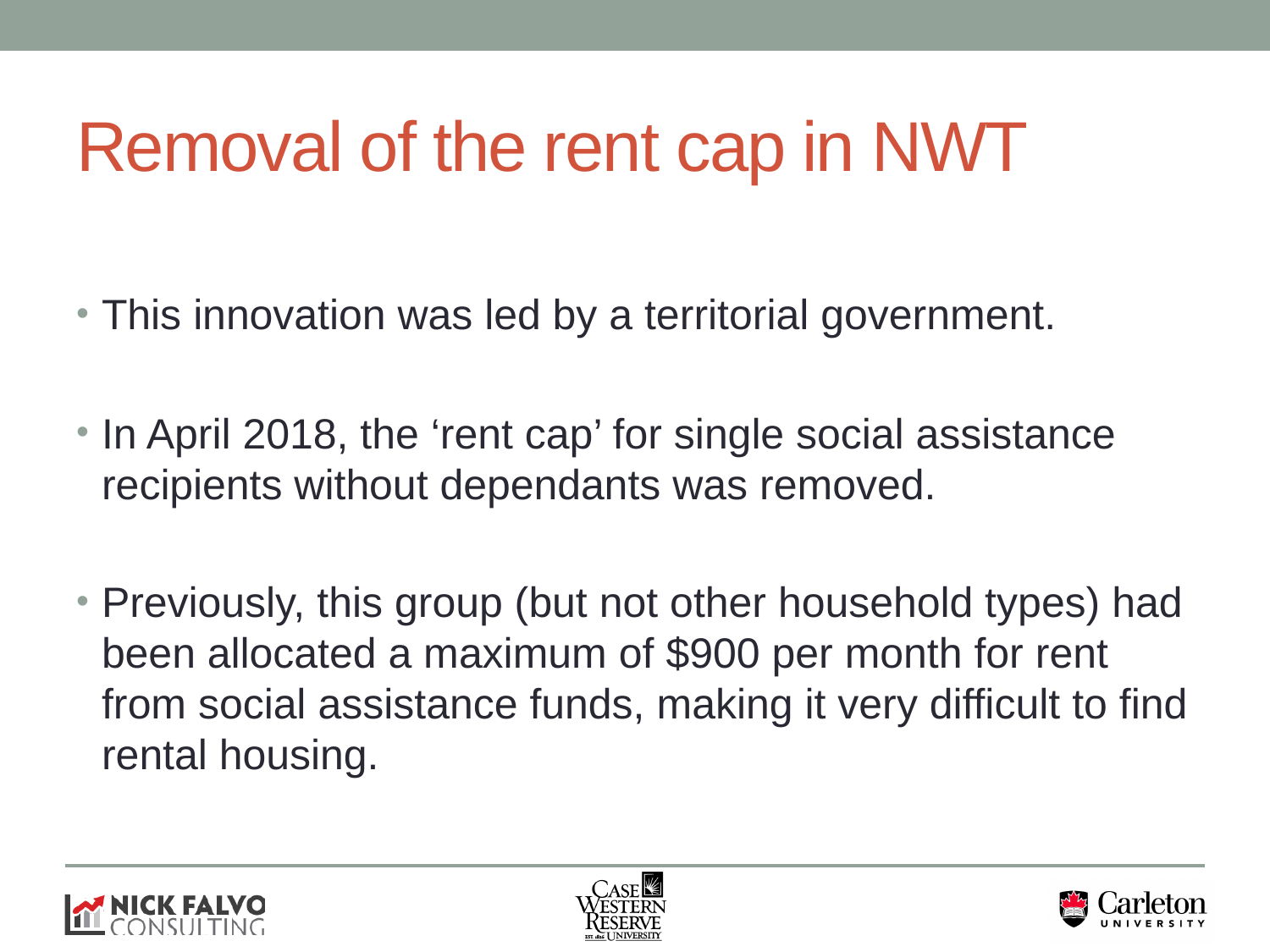

# Removal of the rent cap in NWT

This innovation was led by a territorial government.

In April 2018, the ‘rent cap’ for single social assistance recipients without dependants was removed.

Previously, this group (but not other household types) had been allocated a maximum of $900 per month for rent from social assistance funds, making it very difficult to find rental housing.